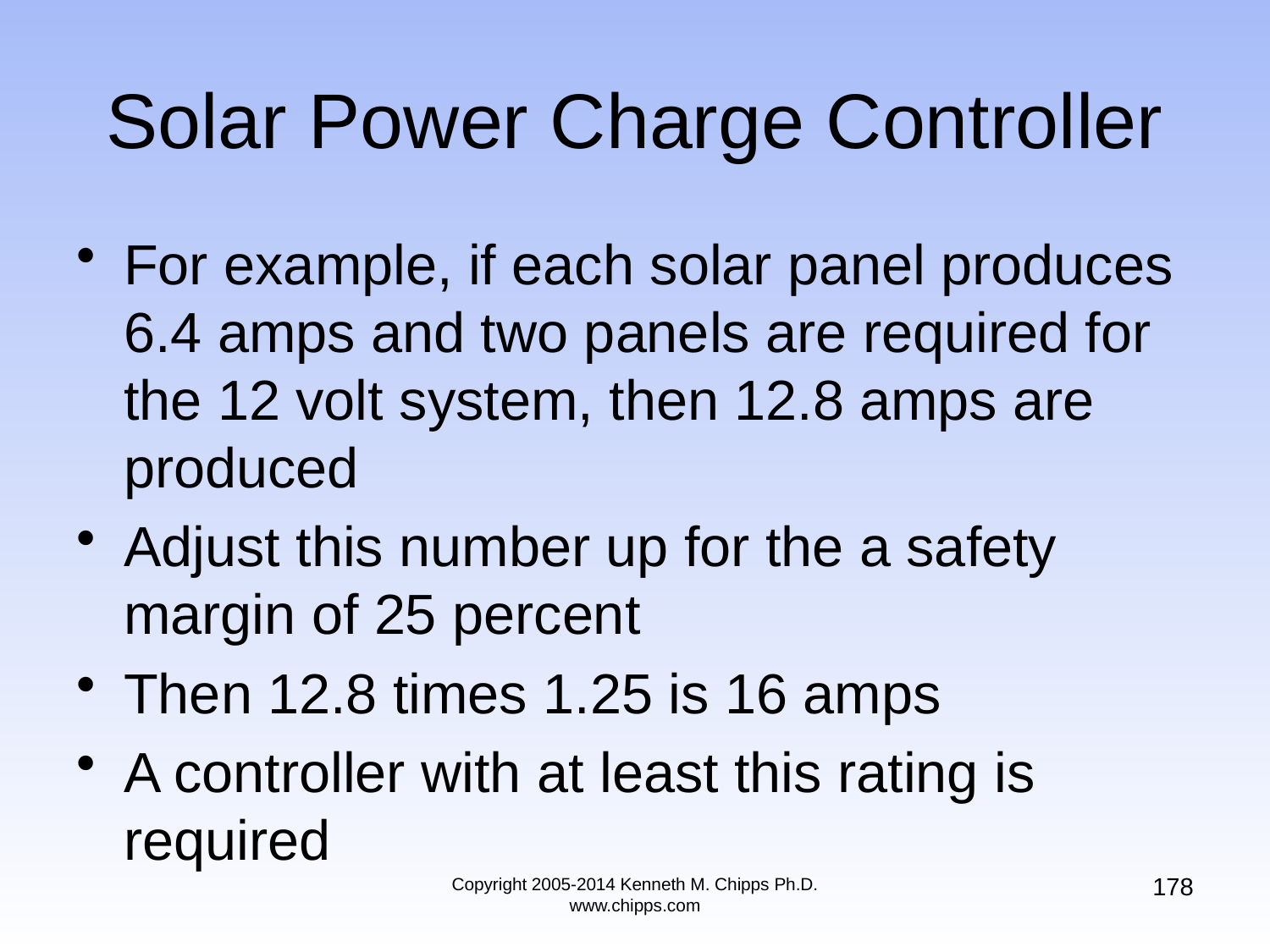

# Solar Power Charge Controller
For example, if each solar panel produces 6.4 amps and two panels are required for the 12 volt system, then 12.8 amps are produced
Adjust this number up for the a safety margin of 25 percent
Then 12.8 times 1.25 is 16 amps
A controller with at least this rating is required
178
Copyright 2005-2014 Kenneth M. Chipps Ph.D. www.chipps.com